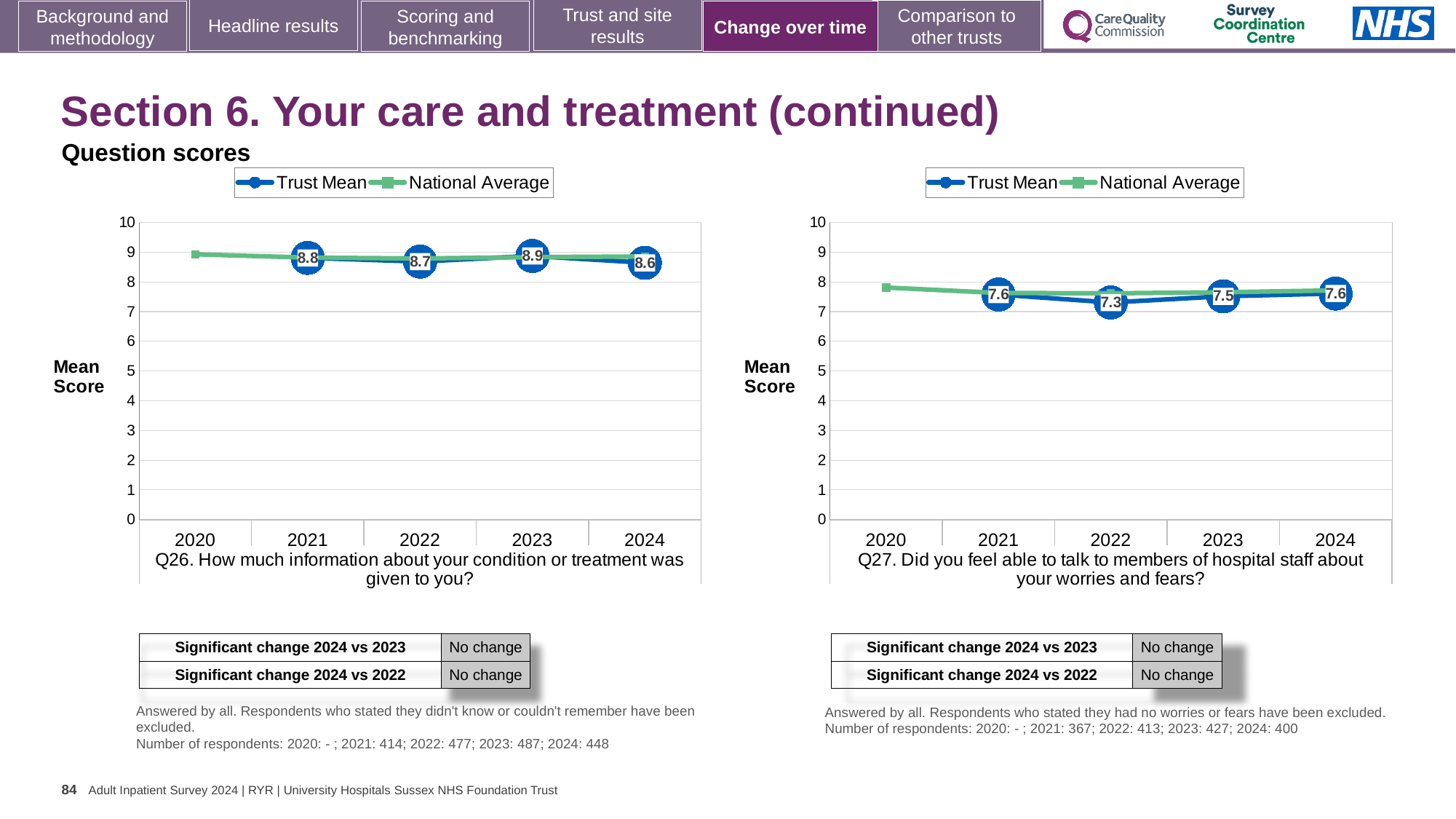

# Section 6. Your care and treatment (continued)
Question scores

### Chart

| Category | Trust Mean | National Average |
|---|---|---|
| 2020 | None | 8.928934628469245 |
| 2021 | 8.809264636382082 | 8.817057555214891 |
| 2022 | 8.684745771879928 | 8.788105699509403 |
| 2023 | 8.872983158557648 | 8.833763114836398 |
| 2024 | 8.643947674378879 | 8.855898597128807 |

### Chart

| Category | Trust Mean | National Average |
|---|---|---|
| 2020 | None | 7.810199279555775 |
| 2021 | 7.575915942955032 | 7.628568520809049 |
| 2022 | 7.307460794124278 | 7.615382832779392 |
| 2023 | 7.51614380211498 | 7.650699255967489 |
| 2024 | 7.608885731374004 | 7.714996526074419 |
| Significant change 2024 vs 2023 | No change |
| --- | --- |
| Significant change 2024 vs 2022 | No change |
| Significant change 2024 vs 2023 | No change |
| --- | --- |
| Significant change 2024 vs 2022 | No change |
Answered by all. Respondents who stated they didn't know or couldn't remember have been excluded.
Number of respondents: 2020: - ; 2021: 414; 2022: 477; 2023: 487; 2024: 448

Answered by all. Respondents who stated they had no worries or fears have been excluded.
Number of respondents: 2020: - ; 2021: 367; 2022: 413; 2023: 427; 2024: 400

84